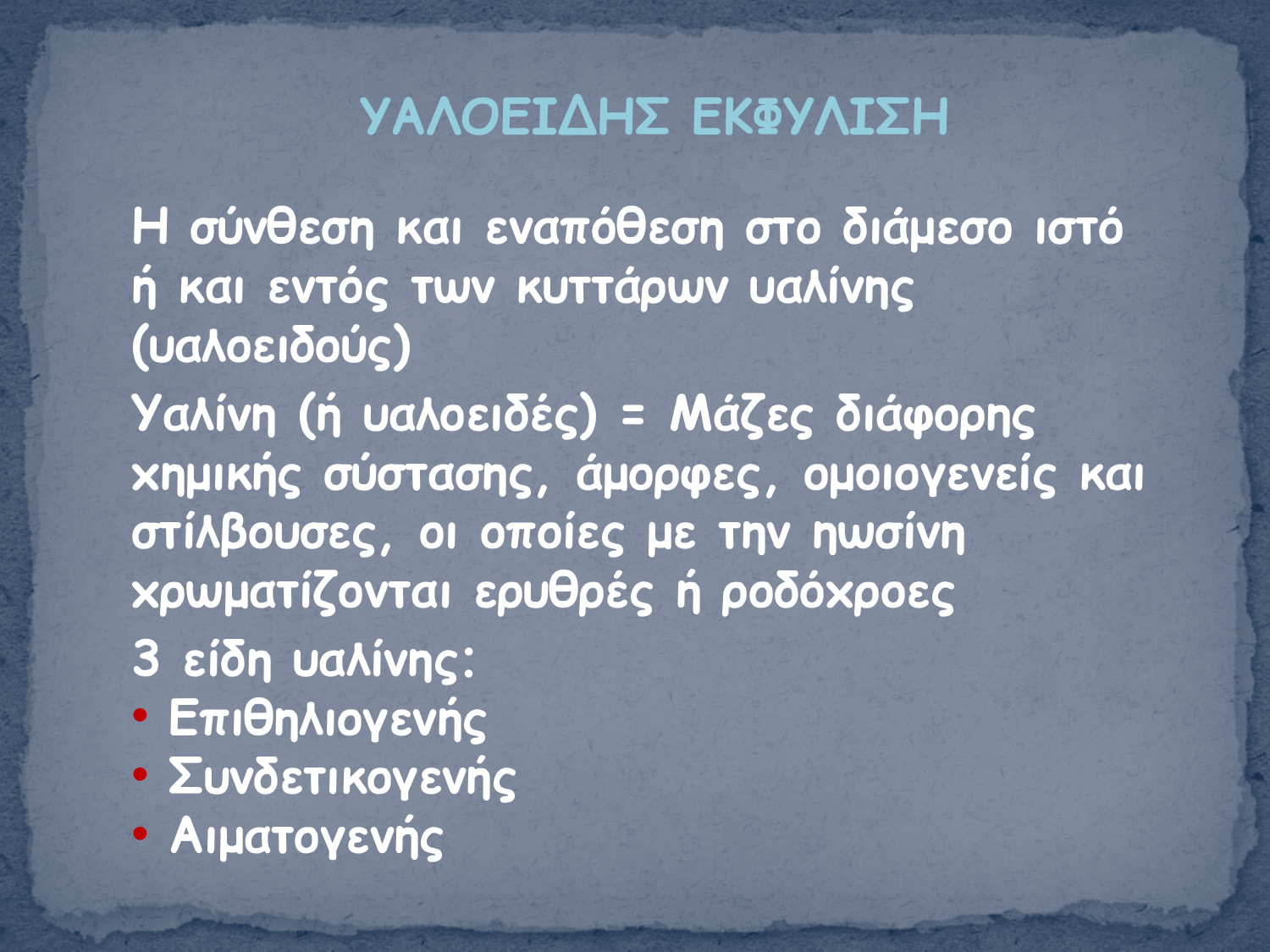

ΥΑΛΟΕΙΔΗΣ ΕΚΦΥΛΙΣΗ
Η σύνθεση και εναπόθεση στο διάμεσο ιστό ή και εντός των κυττάρων υαλίνης (υαλοειδούς)
Υαλίνη (ή υαλοειδές) = Μάζες διάφορης χημικής σύστασης, άμορφες, ομοιογενείς και στίλβουσες, οι οποίες με την ηωσίνη χρωματίζονται ερυθρές ή ροδόχροες
3 είδη υαλίνης:
 Επιθηλιογενής
 Συνδετικογενής
 Αιματογενής